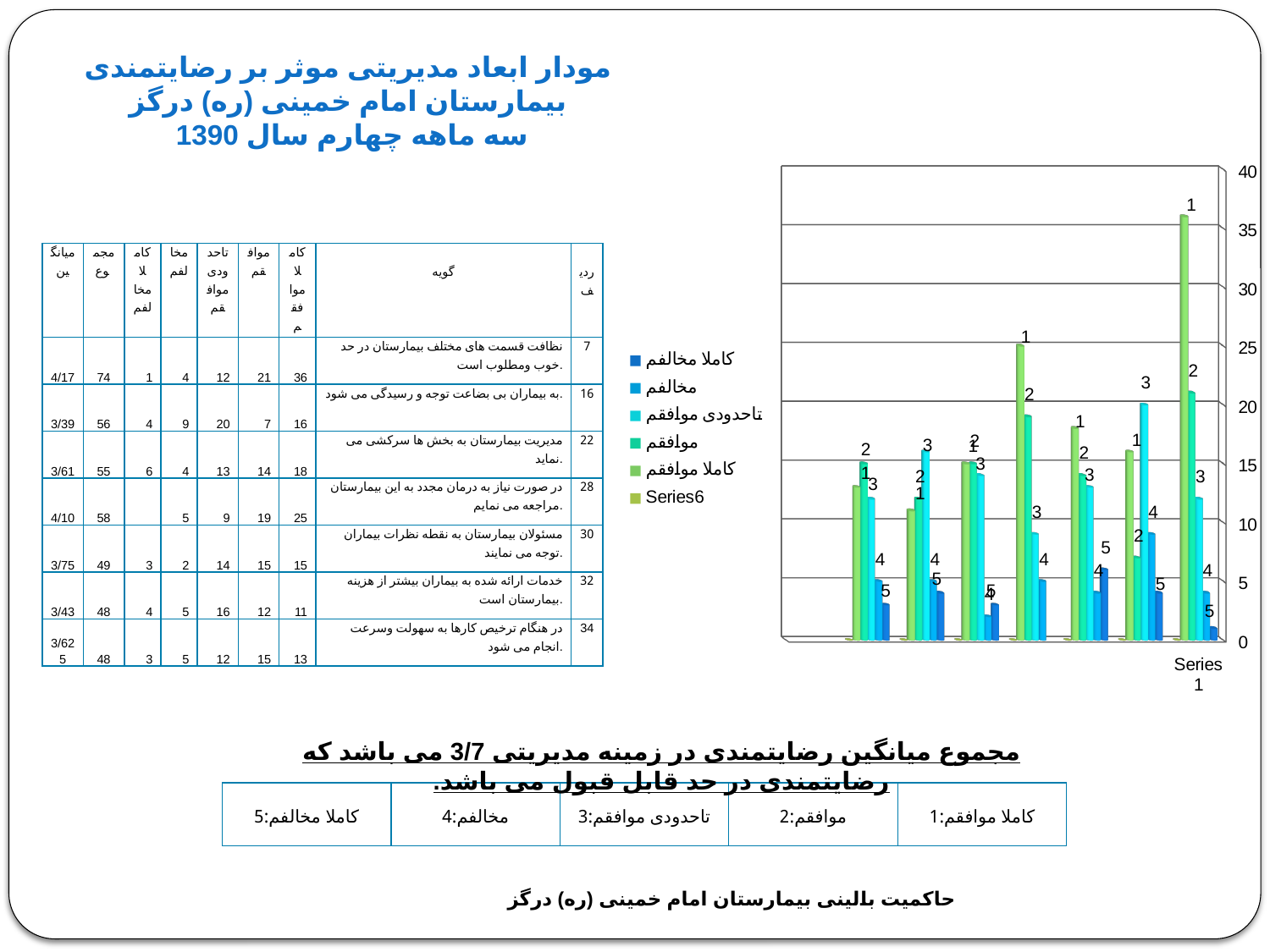

مودار ابعاد مدیریتی موثر بر رضایتمندی
بیمارستان امام خمینی (ره) درگز
سه ماهه چهارم سال 1390

[unsupported chart]

| میانگین | مجموع | کاملا مخالفم | مخالفم | تاحدودی موافقم | موافقم | کاملا موافقم | گویه | ردیف |
| --- | --- | --- | --- | --- | --- | --- | --- | --- |
| 4/17 | 74 | 1 | 4 | 12 | 21 | 36 | نظافت قسمت های مختلف بیمارستان در حد خوب ومطلوب است. | 7 |
| 3/39 | 56 | 4 | 9 | 20 | 7 | 16 | به بیماران بی بضاعت توجه و رسیدگی می شود. | 16 |
| 3/61 | 55 | 6 | 4 | 13 | 14 | 18 | مدیریت بیمارستان به بخش ها سرکشی می نماید. | 22 |
| 4/10 | 58 |  | 5 | 9 | 19 | 25 | در صورت نیاز به درمان مجدد به این بیمارستان مراجعه می نمایم. | 28 |
| 3/75 | 49 | 3 | 2 | 14 | 15 | 15 | مسئولان بیمارستان به نقطه نظرات بیماران توجه می نمایند. | 30 |
| 3/43 | 48 | 4 | 5 | 16 | 12 | 11 | خدمات ارائه شده به بیماران بیشتر از هزینه بیمارستان است. | 32 |
| 3/625 | 48 | 3 | 5 | 12 | 15 | 13 | در هنگام ترخیص کارها به سهولت وسرعت انجام می شود. | 34 |
مجموع میانگین رضایتمندی در زمینه مدیریتی 3/7 می باشد که رضایتمندی در حد قابل قبول می باشد.
| کاملا مخالفم:5 | مخالفم:4 | تاحدودی موافقم:3 | موافقم:2 | کاملا موافقم:1 |
| --- | --- | --- | --- | --- |

                                               حاکمیت بالینی بیمارستان امام خمینی (ره) درگز